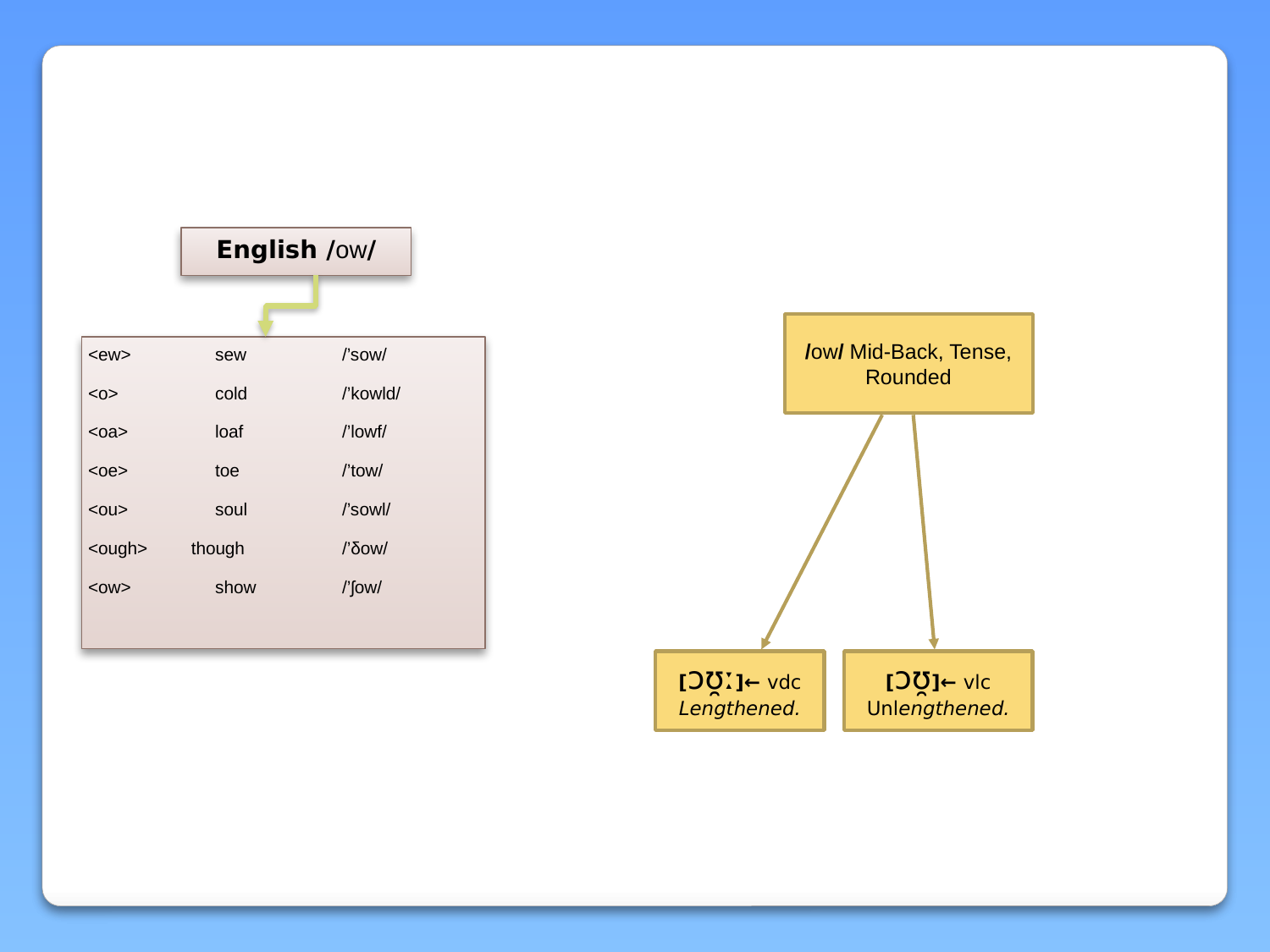

English /ow/

/ow/ Mid-Back, Tense, Rounded

<ew>	sew	/’sow/
<o>	cold	/’kowld/
<oa>	loaf	/’lowf/
<oe>	toe	/’tow/
<ou>	soul	/’sowl/
<ough>         though	/’δow/
<ow>	show	/’ʃow/

[ɔʊ̯ː]← vdc Lengthened.

[ɔʊ̯]← vlc Unlengthened.